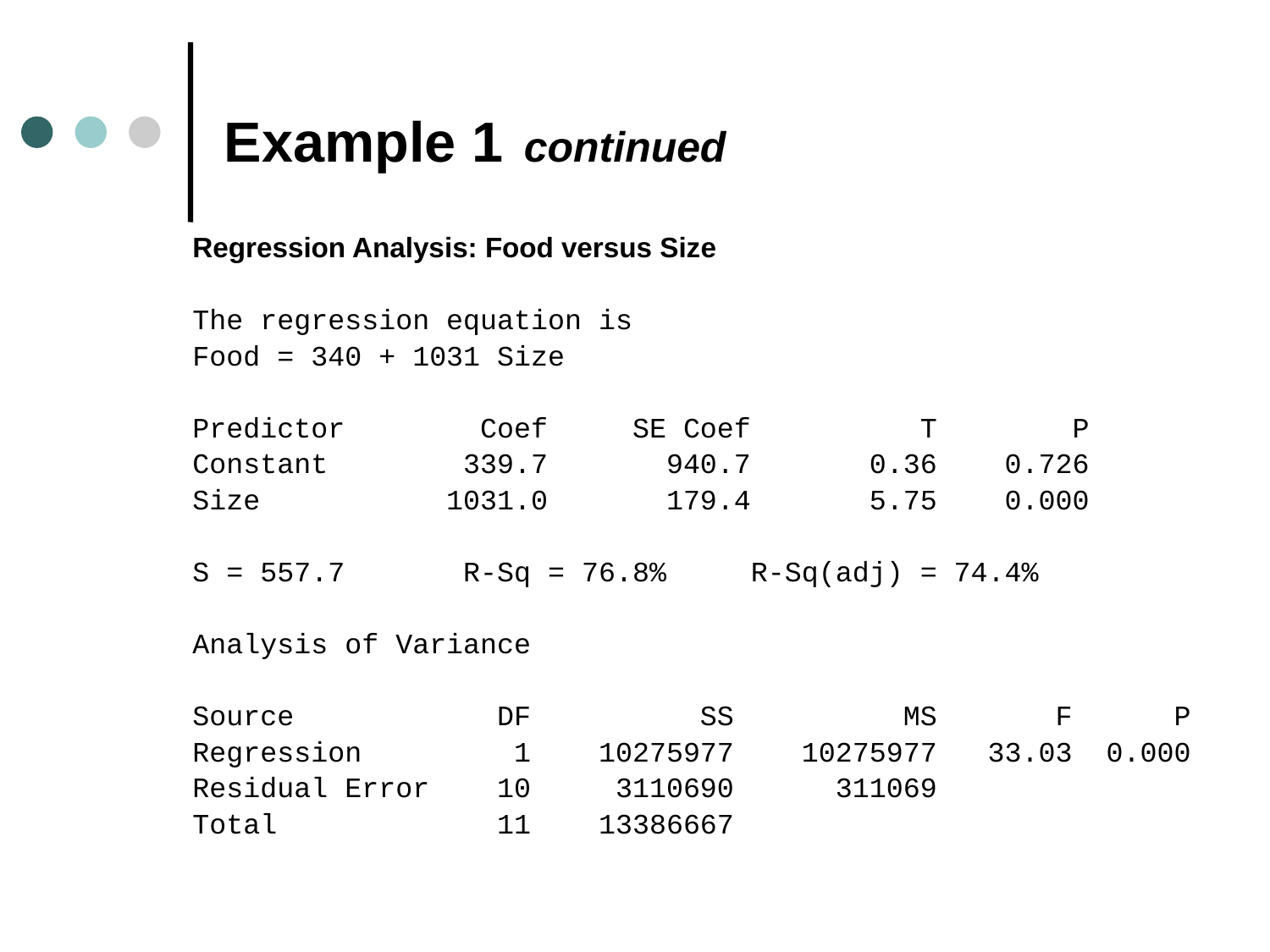

# Example 1 continued
Regression Analysis: Food versus Size

The regression equation is
Food = 340 + 1031 Size

Predictor        Coef     SE Coef          T        P
Constant        339.7       940.7       0.36    0.726
Size           1031.0       179.4       5.75    0.000

S = 557.7       R-Sq = 76.8%     R-Sq(adj) = 74.4%

Analysis of Variance

Source            DF          SS          MS       F      P
Regression         1    10275977    10275977   33.03  0.000
Residual Error    10     3110690      311069
Total             11    13386667